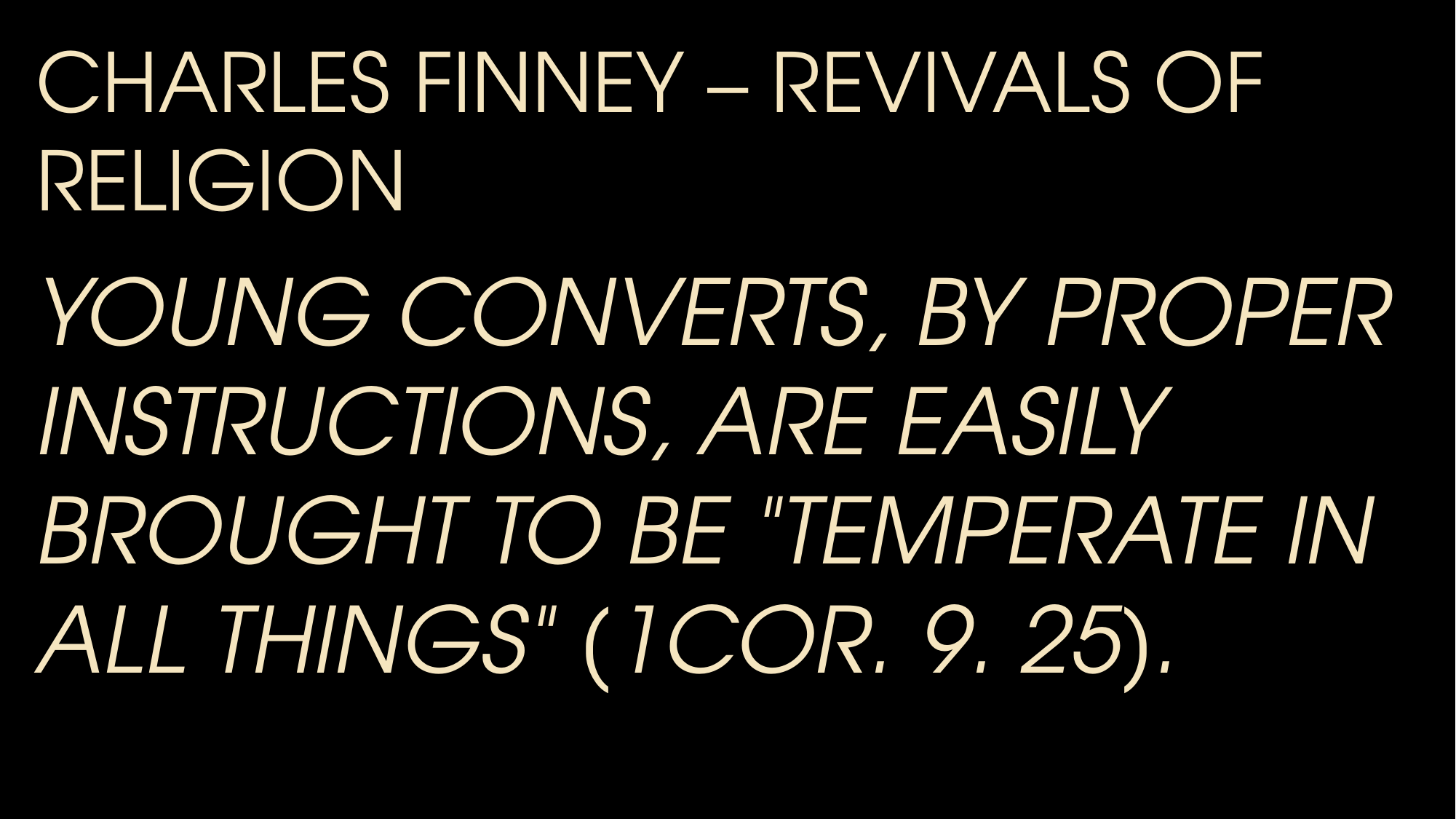

Charles Finney – Revivals of Religion
Young converts, by proper instructions, are easily brought to be "temperate in all things" (1Cor. 9. 25).